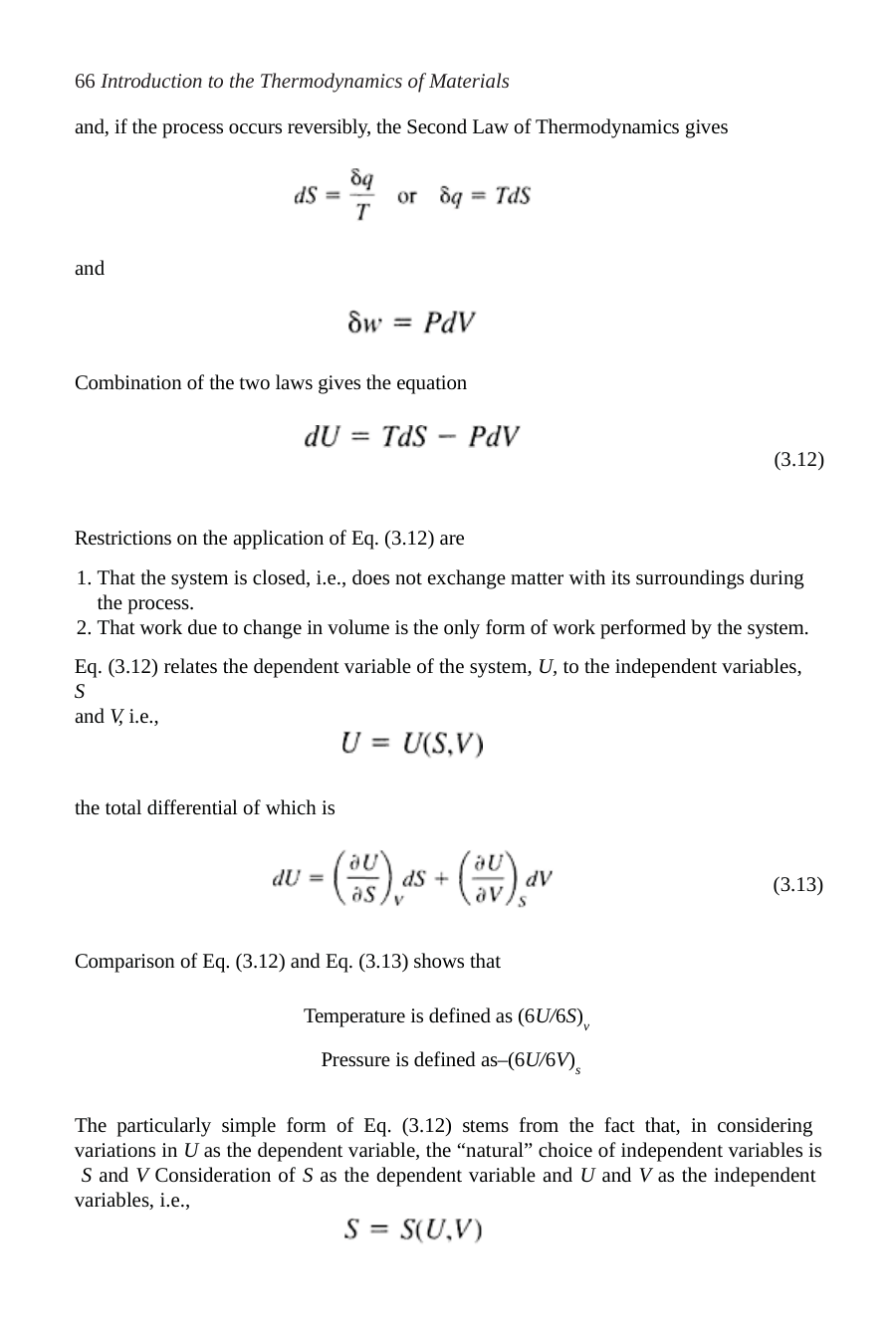

66 Introduction to the Thermodynamics of Materials
and, if the process occurs reversibly, the Second Law of Thermodynamics gives

and

Combination of the two laws gives the equation

(3.12)

Restrictions on the application of Eq. (3.12) are
That the system is closed, i.e., does not exchange matter with its surroundings during  the process.
That work due to change in volume is the only form of work performed by the system.
Eq. (3.12) relates the dependent variable of the system, U, to the independent variables, S
and V, i.e.,

the total differential of which is

(3.13)
Comparison of Eq. (3.12) and Eq. (3.13) shows that
Temperature is defined as (6U/6S)v  Pressure is defined as–(6U/6V)s

The particularly simple form of Eq. (3.12) stems from the fact that, in considering  variations in U as the dependent variable, the “natural” choice of independent variables is  S and V Consideration of S as the dependent variable and U and V as the independent  variables, i.e.,